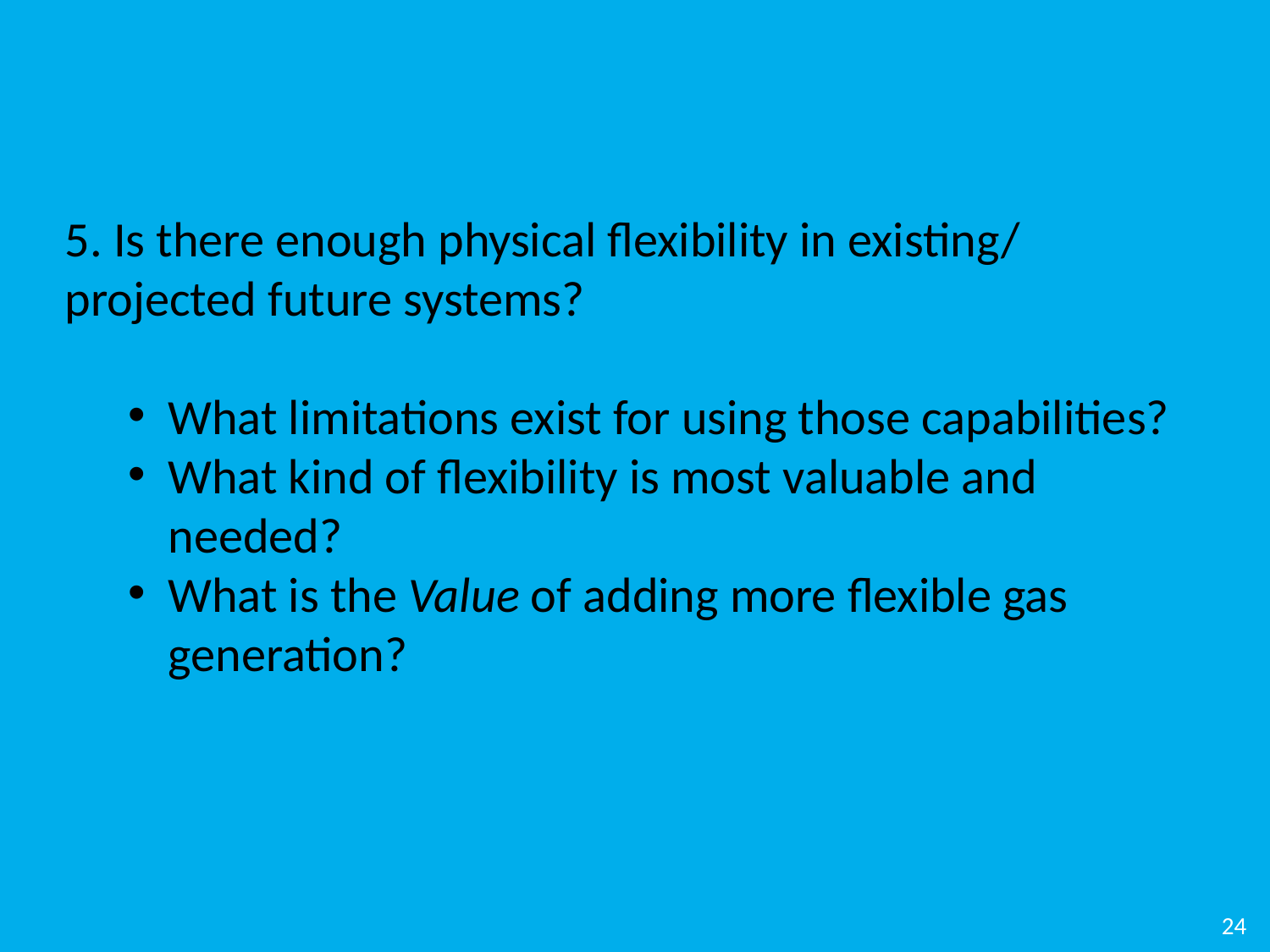

5. Is there enough physical flexibility in existing/ projected future systems?

What limitations exist for using those capabilities?
What kind of flexibility is most valuable and needed?
What is the Value of adding more flexible gas generation?
24